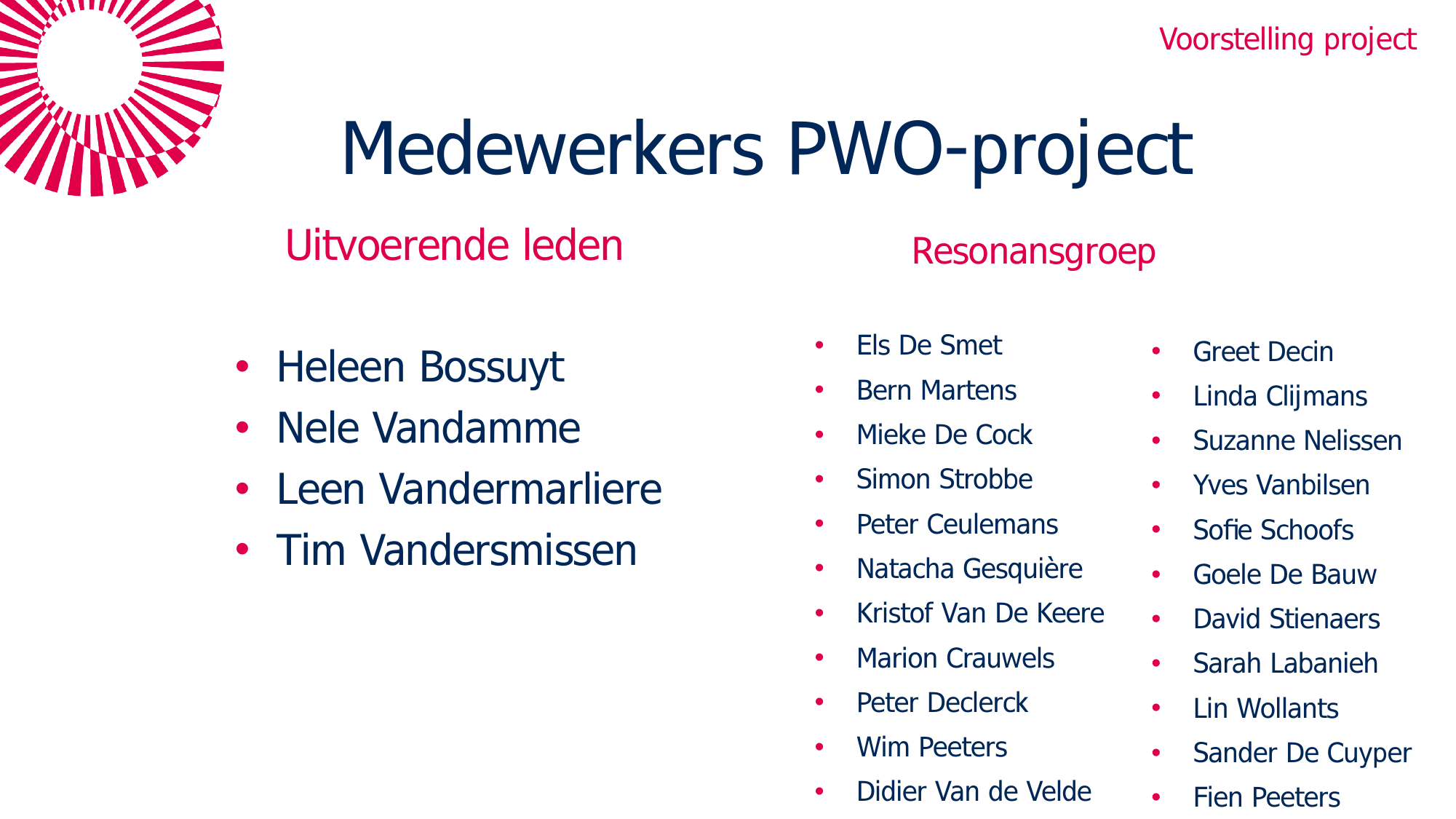

Voorstelling project
# Medewerkers PWO-project
Uitvoerende leden

Heleen Bossuyt
Nele Vandamme
Leen Vandermarliere
Tim Vandersmissen
Resonansgroep

Els De Smet
Bern Martens
Mieke De Cock
Simon Strobbe
Peter Ceulemans
Natacha Gesquière
Kristof Van De Keere
Marion Crauwels
Peter Declerck
Wim Peeters
Didier Van de Velde

Greet Decin
Linda Clijmans
Suzanne Nelissen
Yves Vanbilsen
Sofie Schoofs
Goele De Bauw
David Stienaers
Sarah Labanieh
Lin Wollants
Sander De Cuyper
Fien Peeters